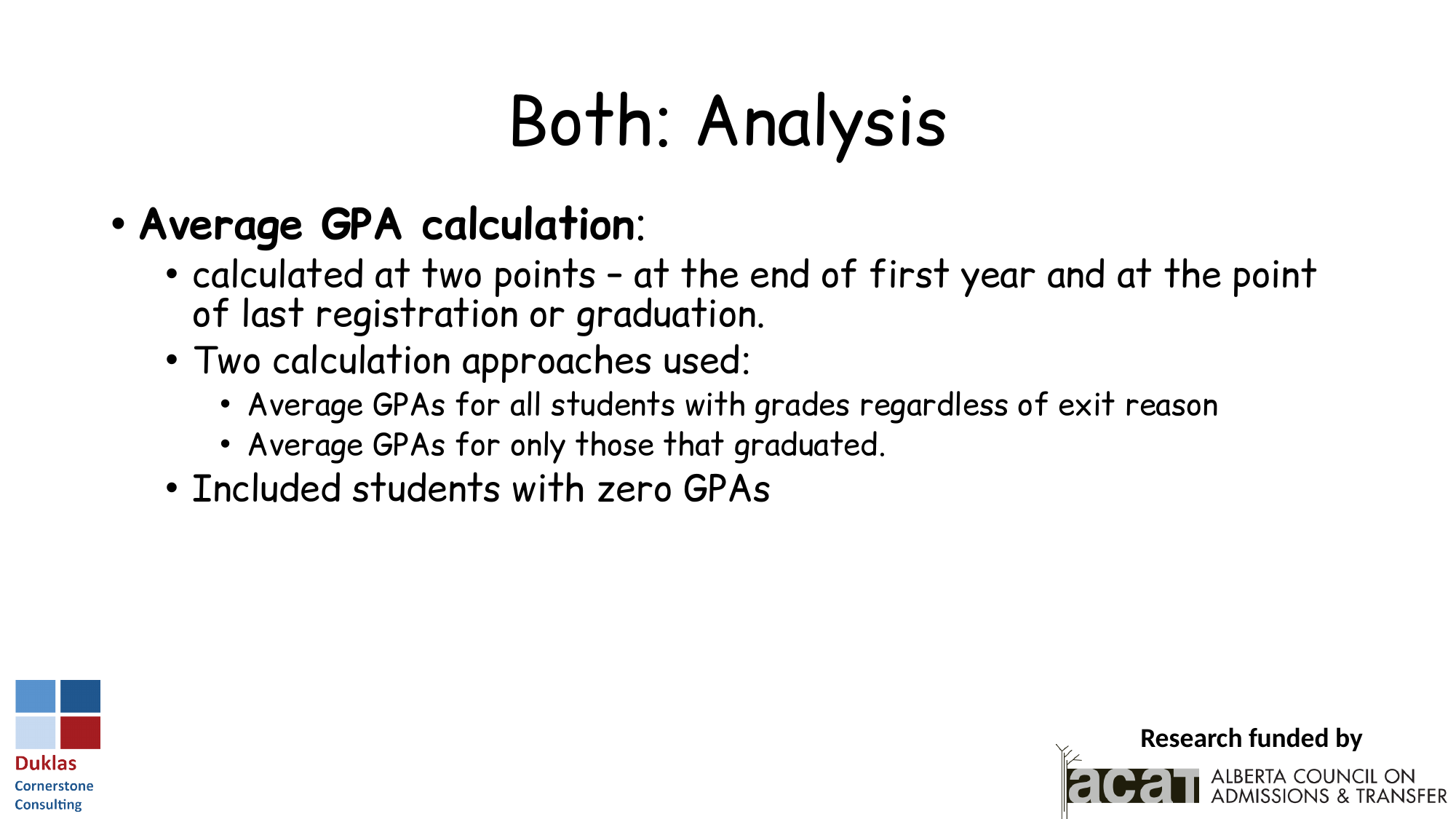

# Both: Analysis
Average GPA calculation:
calculated at two points – at the end of first year and at the point of last registration or graduation.
Two calculation approaches used:
Average GPAs for all students with grades regardless of exit reason
Average GPAs for only those that graduated.
Included students with zero GPAs